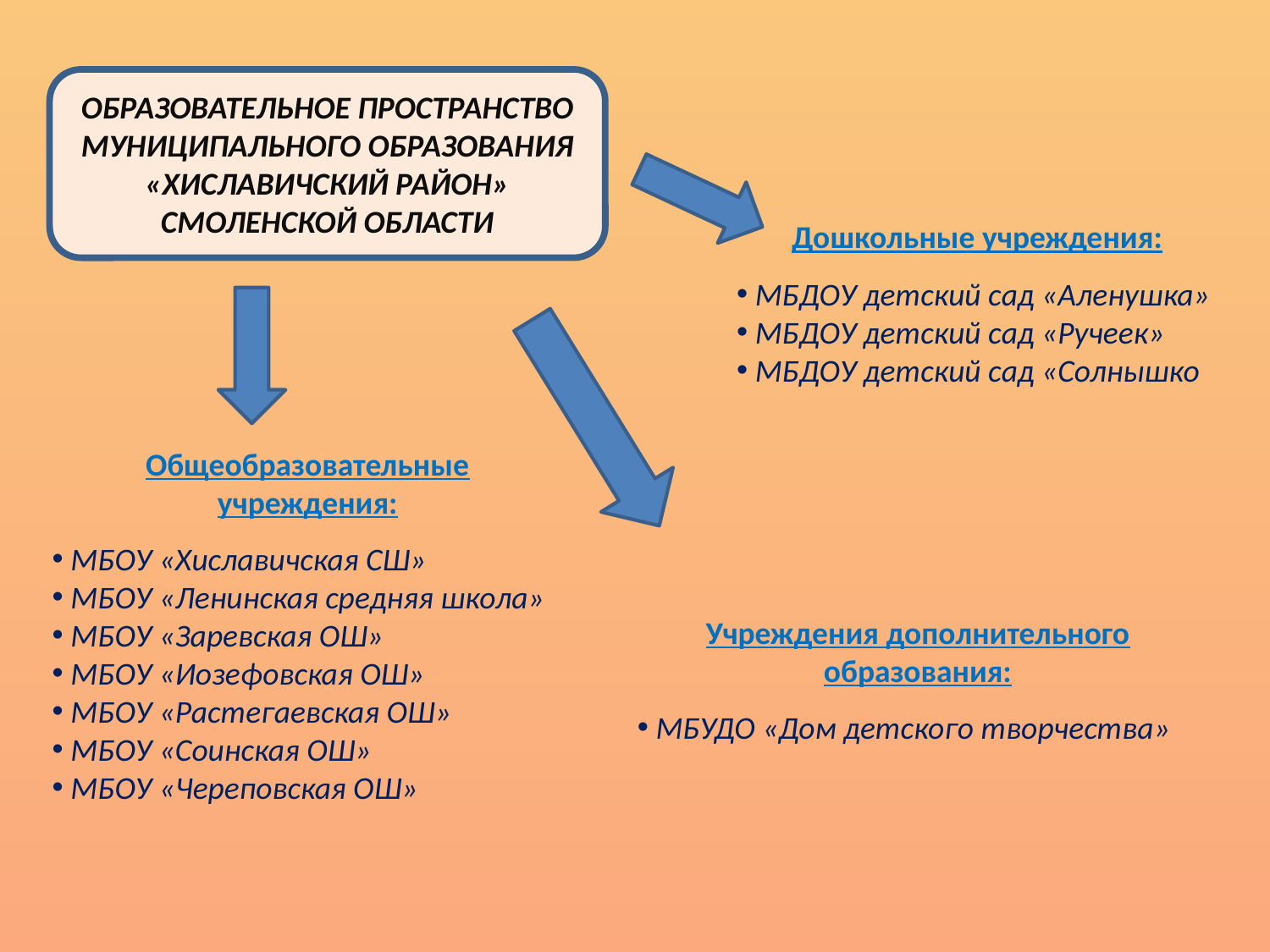

ОБРАЗОВАТЕЛЬНОЕ ПРОСТРАНСТВО
МУНИЦИПАЛЬНОГО ОБРАЗОВАНИЯ
«ХИСЛАВИЧСКИЙ РАЙОН»
СМОЛЕНСКОЙ ОБЛАСТИ

Дошкольные учреждения:

 МБДОУ детский сад «Аленушка»
 МБДОУ детский сад «Ручеек»
 МБДОУ детский сад «Солнышко

Общеобразовательные учреждения:

 МБОУ «Хиславичская СШ»
 МБОУ «Ленинская средняя школа»
 МБОУ «Заревская ОШ»
 МБОУ «Иозефовская ОШ»
 МБОУ «Растегаевская ОШ»
 МБОУ «Соинская ОШ»
 МБОУ «Череповская ОШ»
Учреждения дополнительного образования:

 МБУДО «Дом детского творчества»